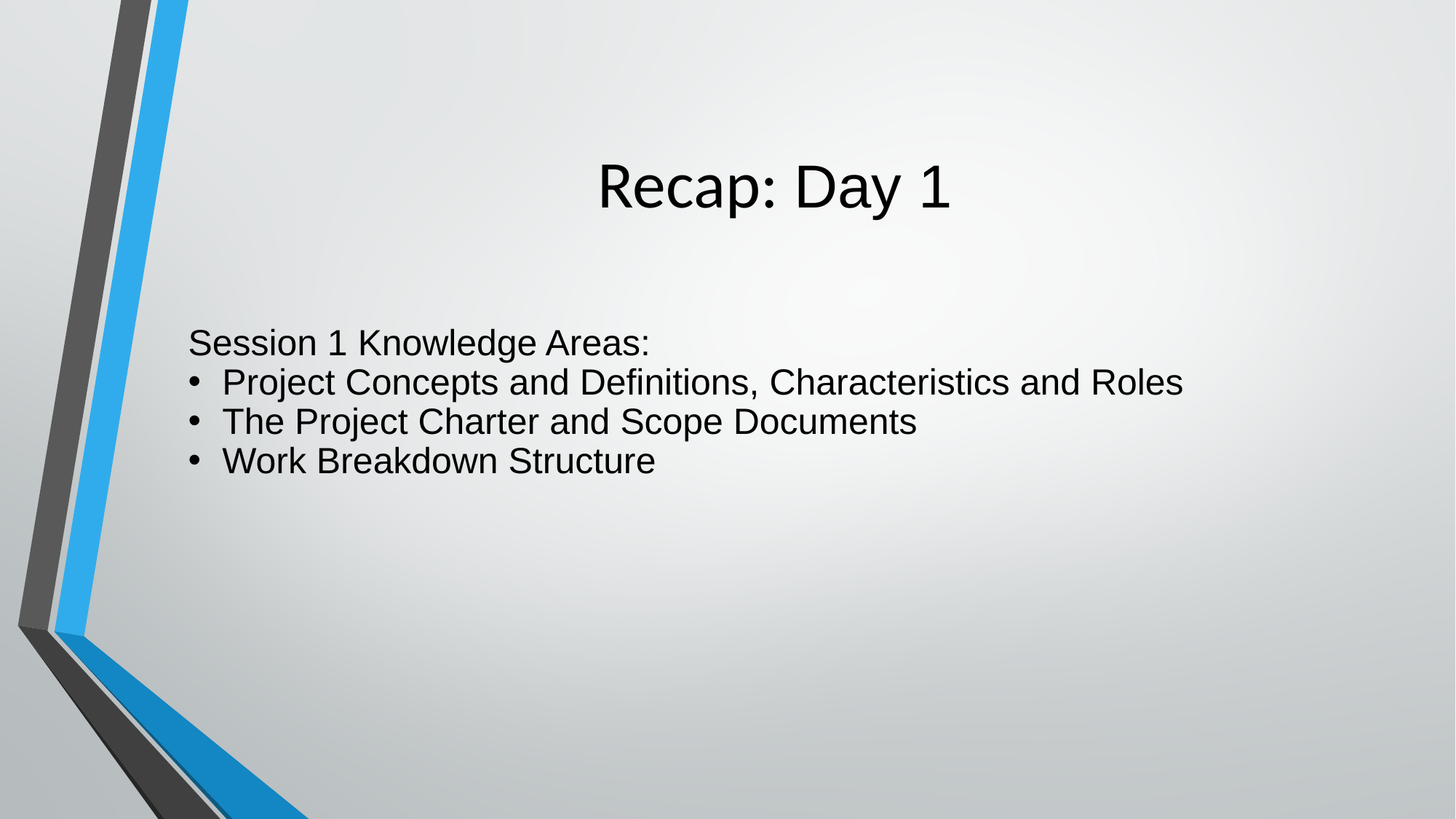

# Recap: Day 1
Session 1 Knowledge Areas:
Project Concepts and Definitions, Characteristics and Roles
The Project Charter and Scope Documents
Work Breakdown Structure